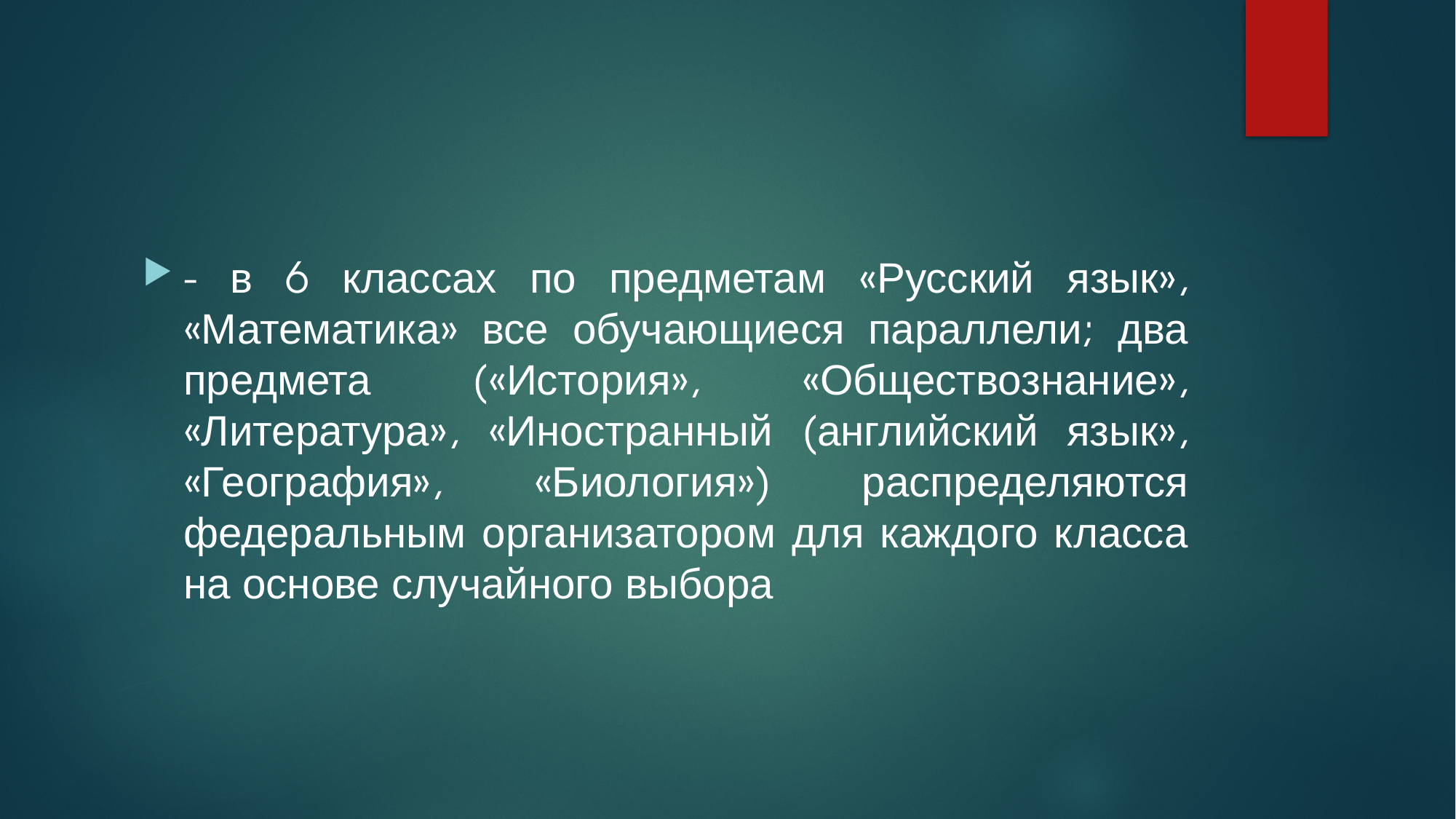

#
- в 6 классах по предметам «Русский язык», «Математика» все обучающиеся параллели; два предмета («История», «Обществознание», «Литература», «Иностранный (английский язык», «География», «Биология») распределяются федеральным организатором для каждого класса на основе случайного выбора